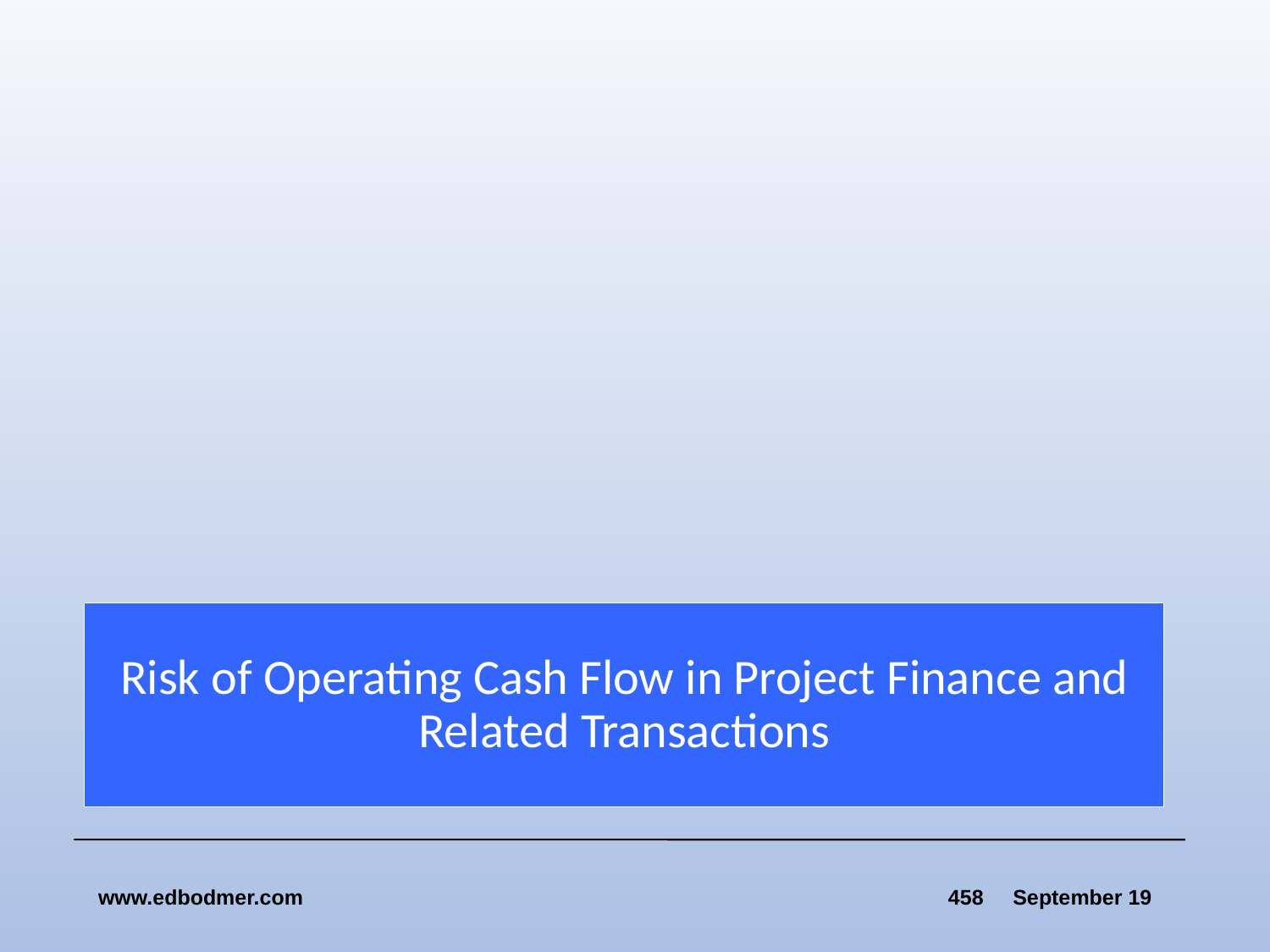

# Risk of Operating Cash Flow in Project Finance and Related Transactions